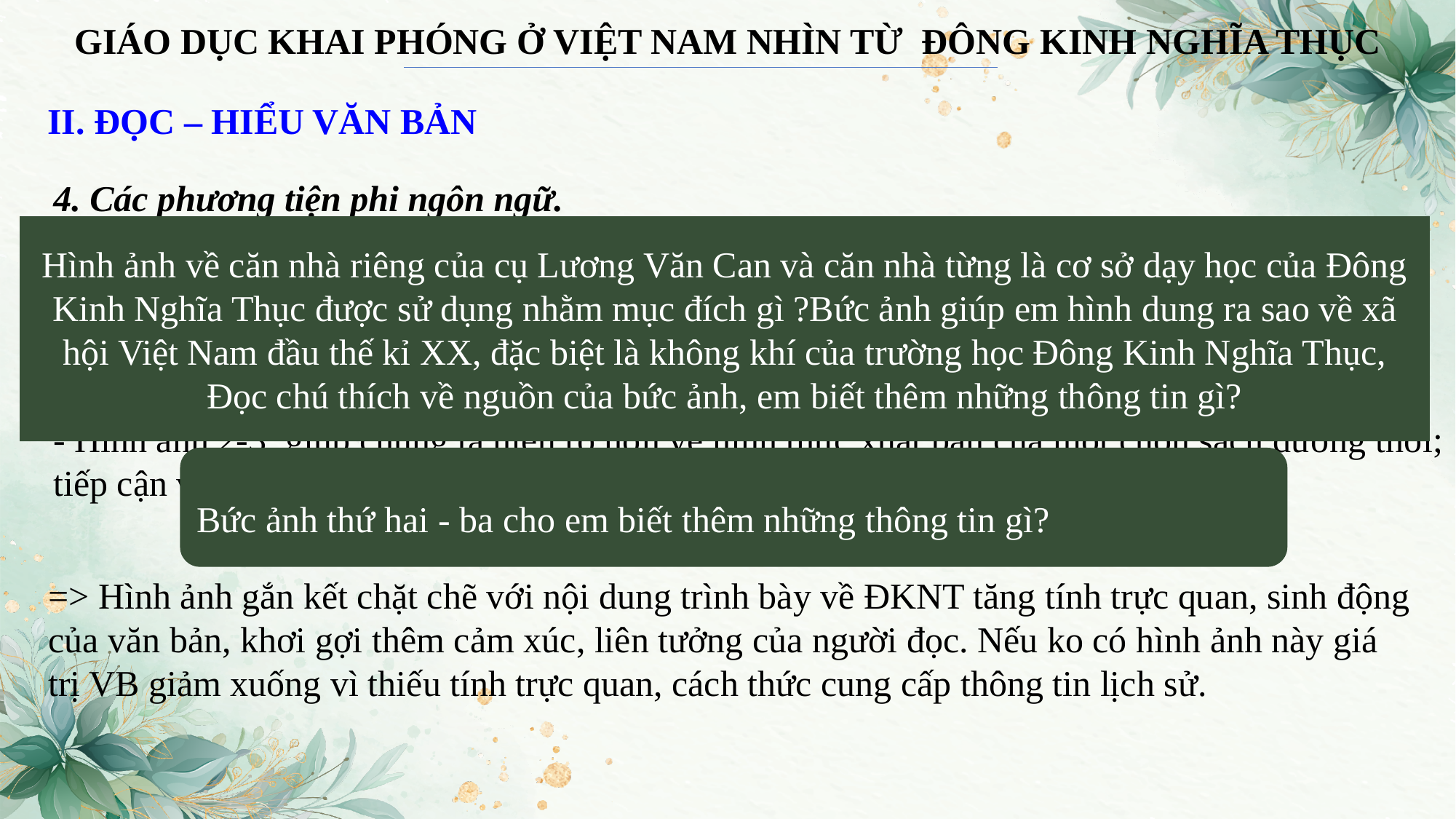

GIÁO DỤC KHAI PHÓNG Ở VIỆT NAM NHÌN TỪ  ĐÔNG KINH NGHĨA THỤC
II. ĐỌC – HIỂU VĂN BẢN
4. Các phương tiện phi ngôn ngữ.
Hình ảnh về căn nhà riêng của cụ Lương Văn Can và căn nhà từng là cơ sở dạy học của Đông Kinh Nghĩa Thục được sử dụng nhằm mục đích gì ?Bức ảnh giúp em hình dung ra sao về xã hội Việt Nam đầu thế kỉ XX, đặc biệt là không khí của trường học Đông Kinh Nghĩa Thục, Đọc chú thích về nguồn của bức ảnh, em biết thêm những thông tin gì?
- Hình ảnh:  căn nhà riêng của cụ Lương Văn Can và căn nhà từng là cơ sở dạy học của Đông Kinh Nghĩa Thục giúp chúng ta hình dung trực quan về xã hội VN đầu thế kỉ XX( nhà cửa, trang phục, phương tiện..) Đồng thời bức ảnh còn góp phần khẳng định vai trò quan trọng của  của cụ Lương Văn Can với ĐKNT
- Hình ảnh 2-3: giúp chúng ta hiểu rõ hơn về hình thức xuất bản của một cuốn sách đương thời; tiếp cận với chân dung giám học Nguyễn Quyền, các nội dung cấm xuất bản.
Bức ảnh thứ hai - ba cho em biết thêm những thông tin gì?
=> Hình ảnh gắn kết chặt chẽ với nội dung trình bày về ĐKNT tăng tính trực quan, sinh động của văn bản, khơi gợi thêm cảm xúc, liên tưởng của người đọc. Nếu ko có hình ảnh này giá trị VB giảm xuống vì thiếu tính trực quan, cách thức cung cấp thông tin lịch sử.